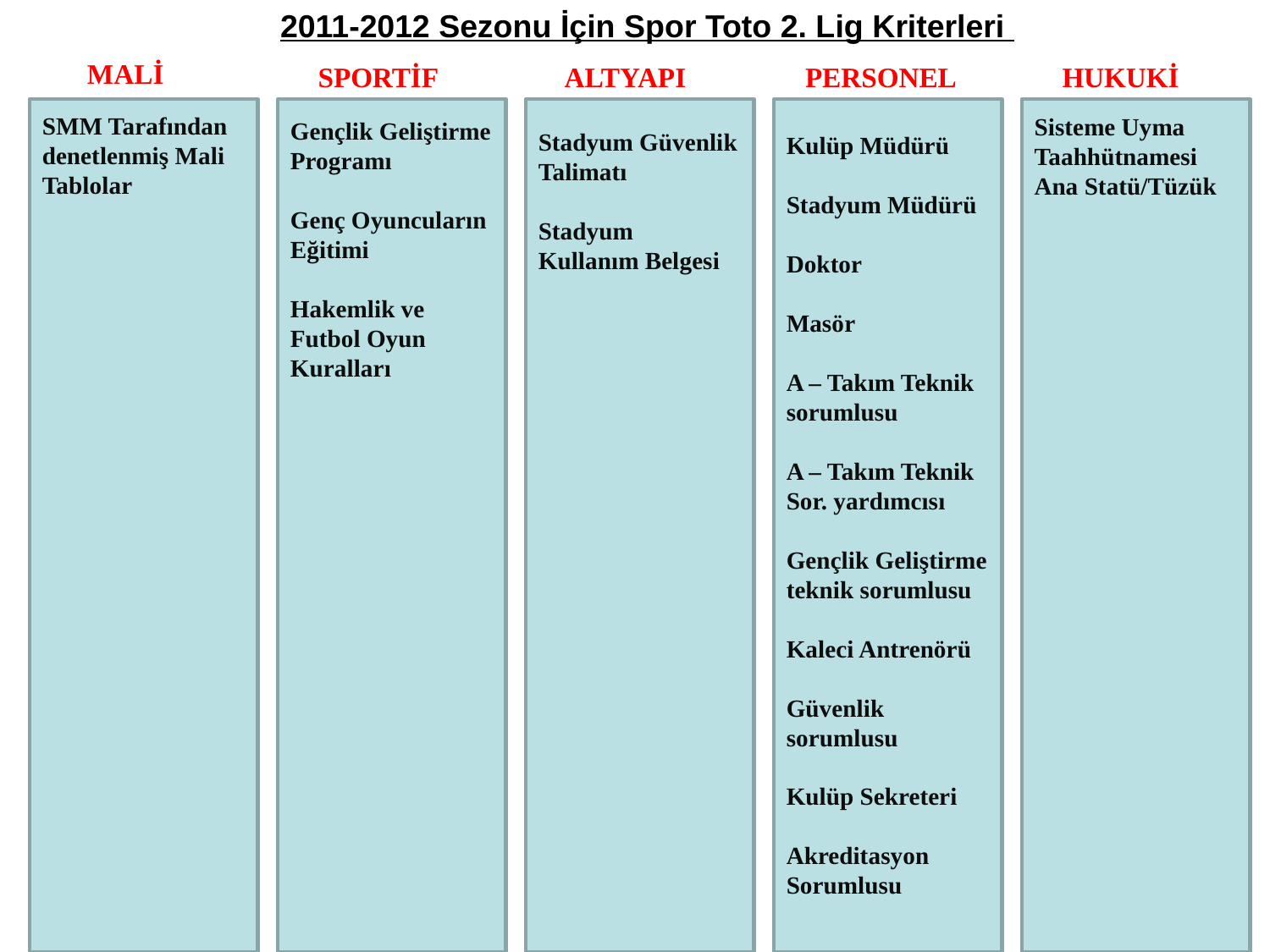

2011-2012 Sezonu İçin Spor Toto 2. Lig Kriterleri
     MALİ
  SPORTİF
  ALTYAPI
 PERSONEL
  HUKUKİ

SMM Tarafından denetlenmiş Mali Tablolar

Gençlik Geliştirme Programı

Genç Oyuncuların Eğitimi

Hakemlik ve Futbol Oyun Kuralları

Stadyum Güvenlik Talimatı

Stadyum  Kullanım Belgesi

Kulüp Müdürü

Stadyum Müdürü

Doktor

Masör

A – Takım Teknik sorumlusu

A – Takım Teknik Sor. yardımcısı

Gençlik Geliştirme teknik sorumlusu

Kaleci Antrenörü

Güvenlik sorumlusu

Kulüp Sekreteri

Akreditasyon Sorumlusu

Sisteme Uyma Taahhütnamesi
Ana Statü/Tüzük